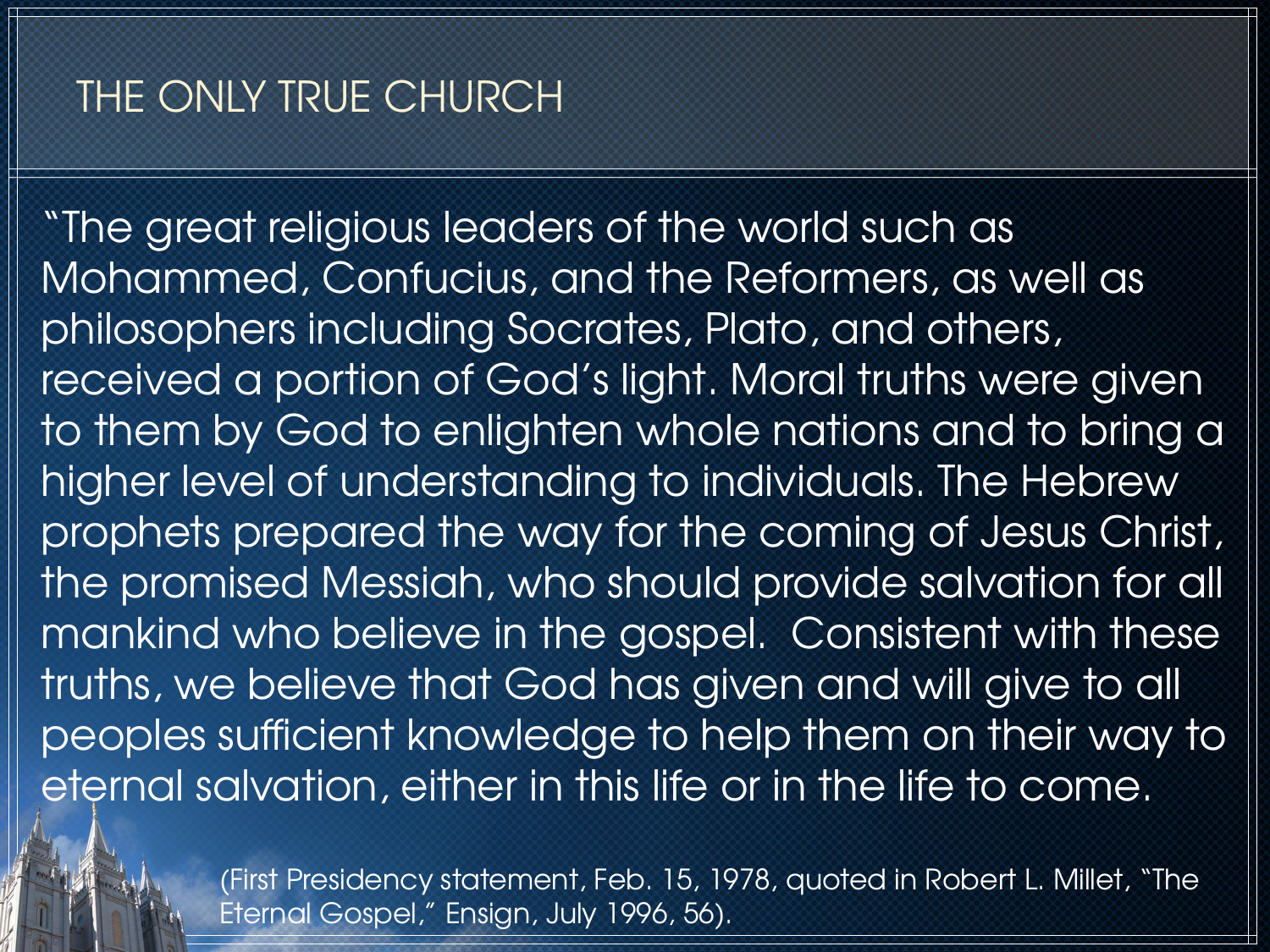

# THE ONLY TRUE CHURCH
“The great religious leaders of the world such as Mohammed, Confucius, and the Reformers, as well as philosophers including Socrates, Plato, and others, received a portion of God’s light. Moral truths were given to them by God to enlighten whole nations and to bring a higher level of understanding to individuals. The Hebrew prophets prepared the way for the coming of Jesus Christ, the promised Messiah, who should provide salvation for all mankind who believe in the gospel.  Consistent with these truths, we believe that God has given and will give to all peoples sufficient knowledge to help them on their way to eternal salvation, either in this life or in the life to come.
(First Presidency statement, Feb. 15, 1978, quoted in Robert L. Millet, “The Eternal Gospel,” Ensign, July 1996, 56).